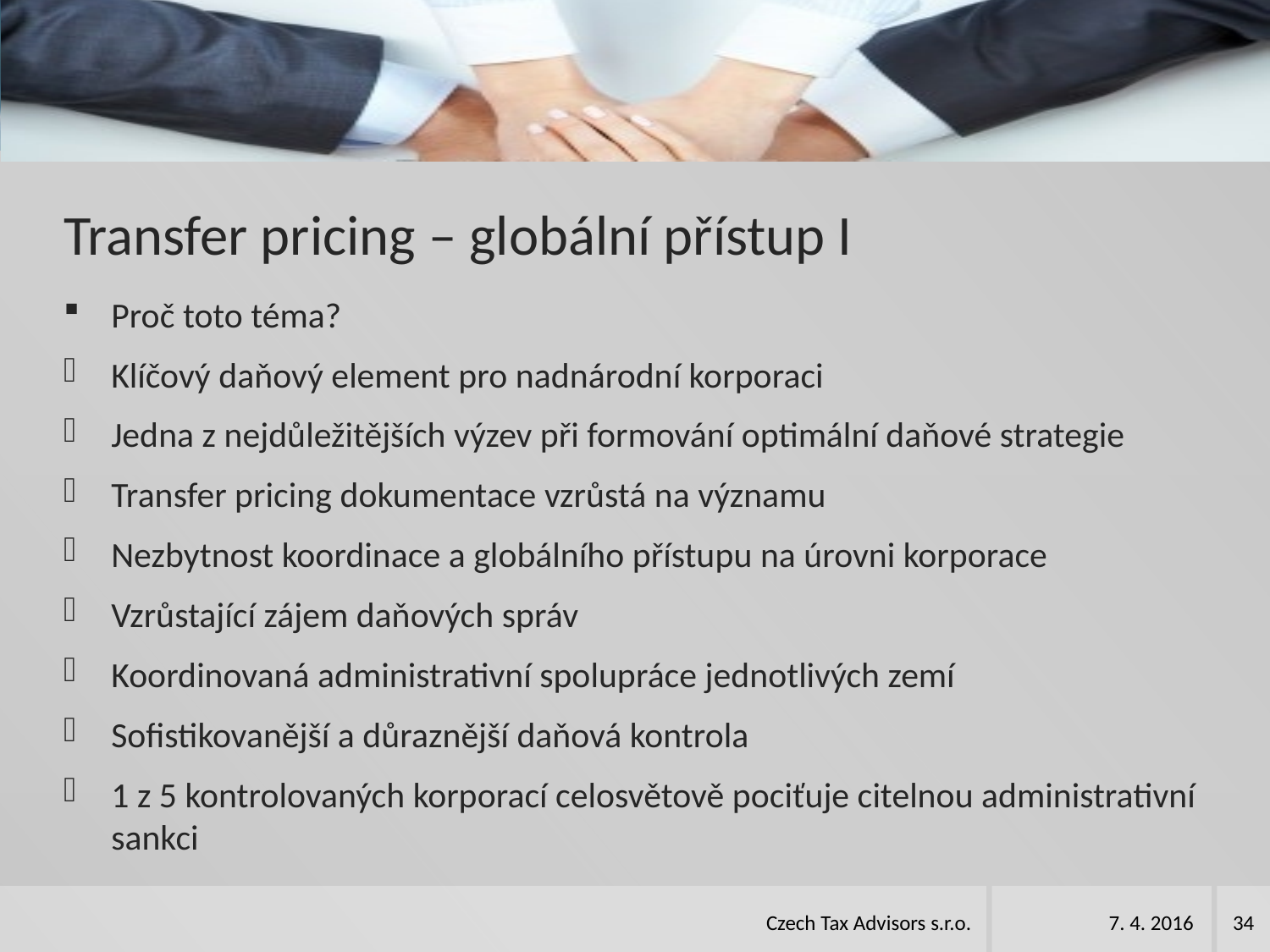

# Transfer pricing – globální přístup I
Proč toto téma?
Klíčový daňový element pro nadnárodní korporaci
Jedna z nejdůležitějších výzev při formování optimální daňové strategie
Transfer pricing dokumentace vzrůstá na významu
Nezbytnost koordinace a globálního přístupu na úrovni korporace
Vzrůstající zájem daňových správ
Koordinovaná administrativní spolupráce jednotlivých zemí
Sofistikovanější a důraznější daňová kontrola
1 z 5 kontrolovaných korporací celosvětově pociťuje citelnou administrativní sankci
Czech Tax Advisors s.r.o.
7. 4. 2016
34